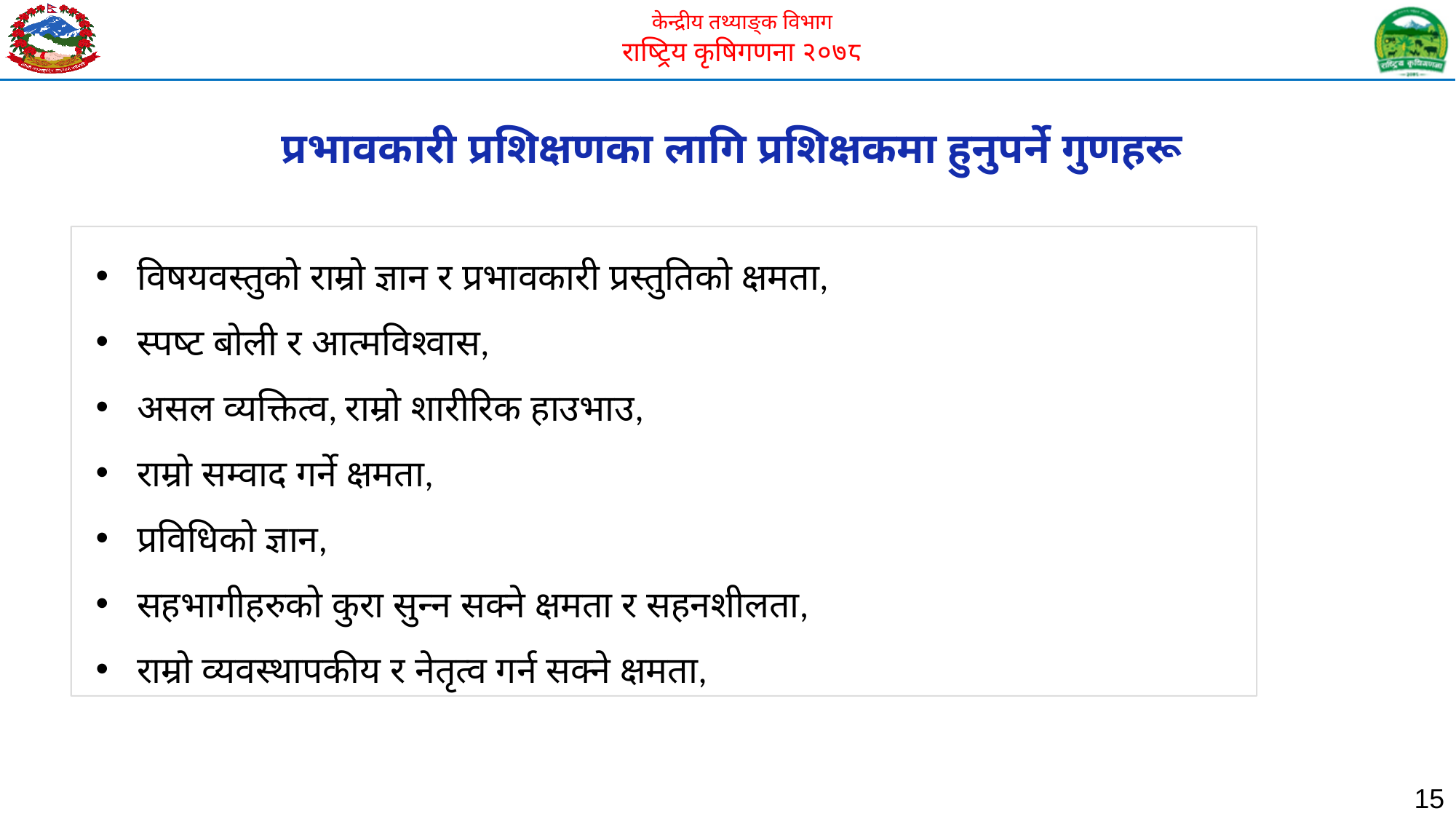

प्रभावकारी प्रशिक्षणका लागि प्रशिक्षकमा हुनुपर्ने गुणहरू
विषयवस्तुको राम्रो ज्ञान र प्रभावकारी प्रस्तुतिको क्षमता,
स्पष्ट बोली र आत्मविश्वास,
असल व्यक्तित्व, राम्रो शारीरिक हाउभाउ,
राम्रो सम्वाद गर्ने क्षमता,
प्रविधिको ज्ञान,
सहभागीहरुको कुरा सुन्न सक्ने क्षमता र सहनशीलता,
राम्रो व्यवस्थापकीय र नेतृत्व गर्न सक्ने क्षमता,
15